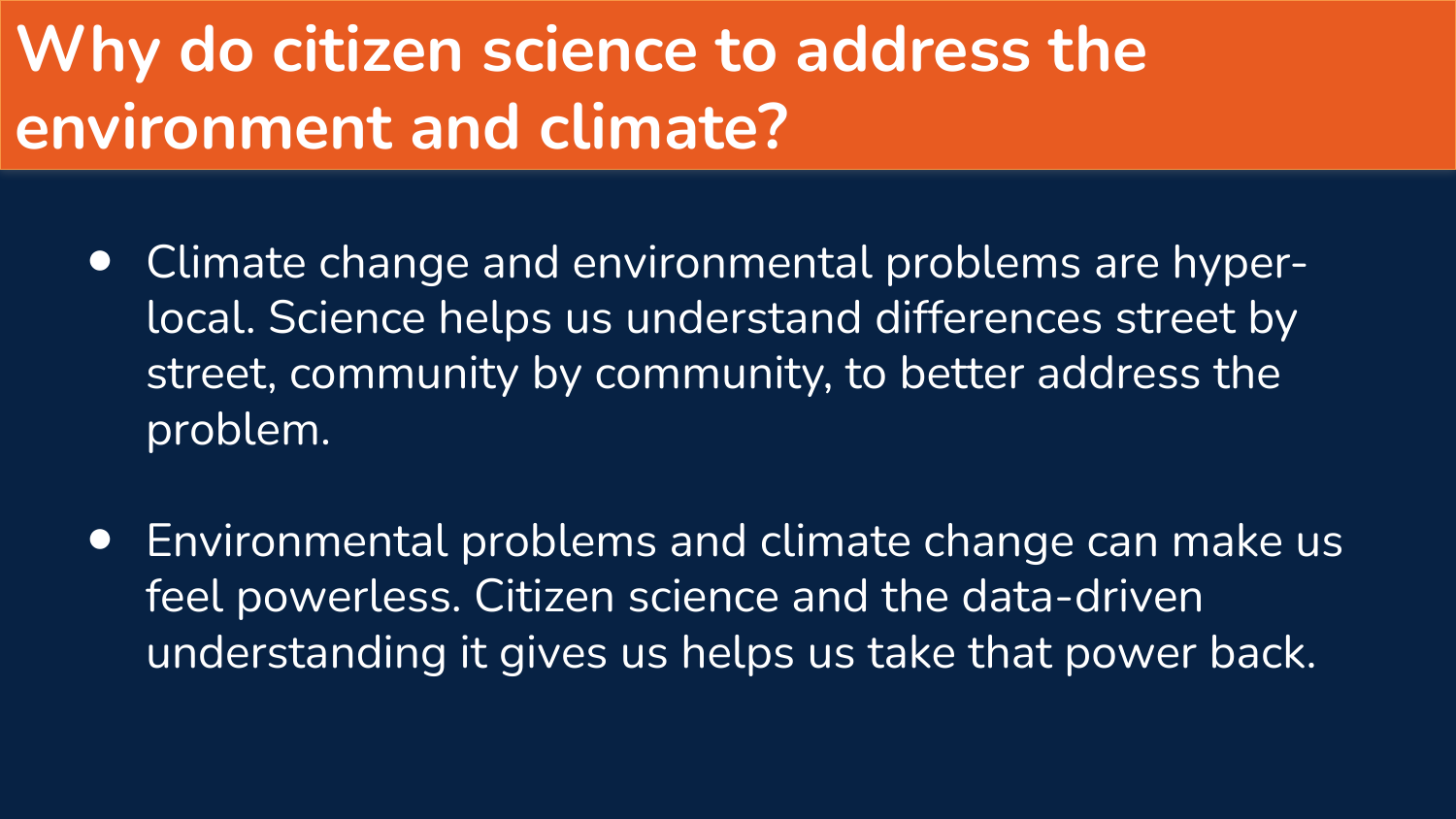

Why do citizen science to address the environment and climate?
Climate change and environmental problems are hyper-local. Science helps us understand differences street by street, community by community, to better address the problem.

Environmental problems and climate change can make us feel powerless. Citizen science and the data-driven understanding it gives us helps us take that power back.